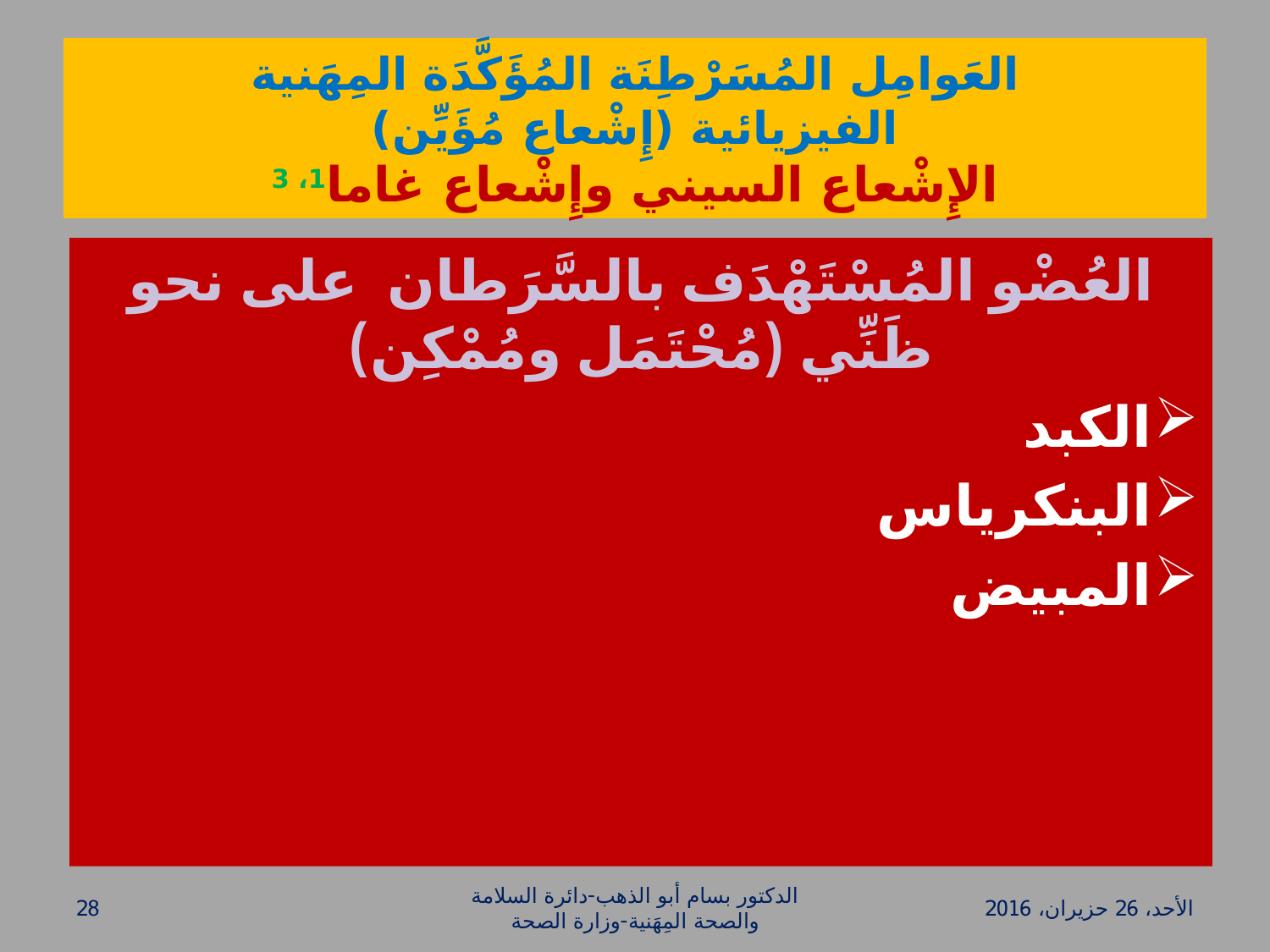

# العَوامِل المُسَرْطِنَة المُؤَكَّدَة المِهَنية الفيزيائية (إِشْعاع مُؤَيِّن) الإِشْعاع السيني وإِشْعاع غاما1، 3
العُضْو المُسْتَهْدَف بالسَّرَطان  على نحو ظَنِّي (مُحْتَمَل ومُمْكِن)
الكبد
البنكرياس
المبيض

28
الدكتور بسام أبو الذهب-دائرة السلامة والصحة المِهَنية-وزارة الصحة
الأحد، 26 حزيران، 2016